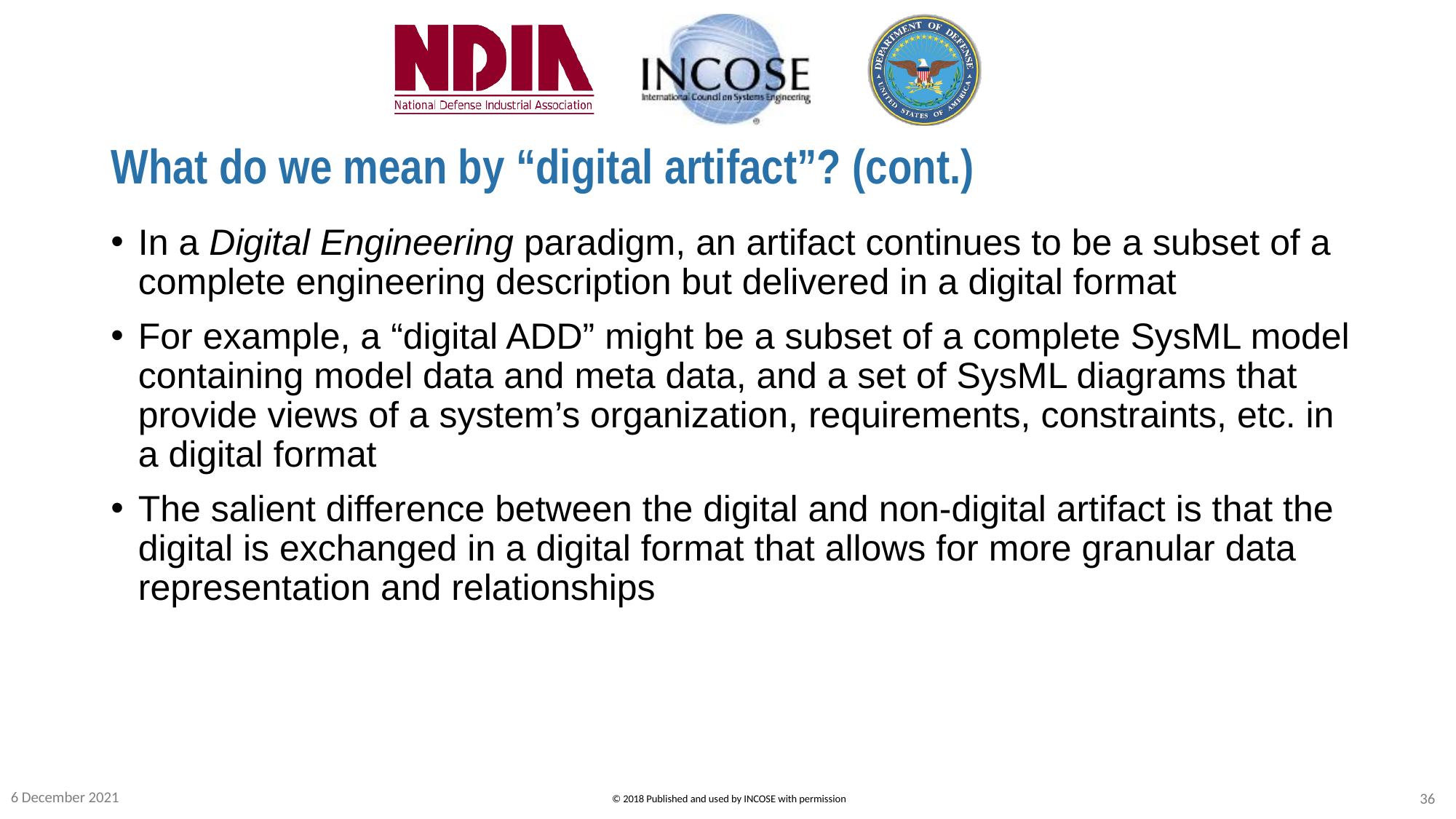

# What do we mean by “digital artifact”? (cont.)
In a Digital Engineering paradigm, an artifact continues to be a subset of a complete engineering description but delivered in a digital format
For example, a “digital ADD” might be a subset of a complete SysML model containing model data and meta data, and a set of SysML diagrams that provide views of a system’s organization, requirements, constraints, etc. in a digital format
The salient difference between the digital and non-digital artifact is that the digital is exchanged in a digital format that allows for more granular data representation and relationships
6 December 2021
36